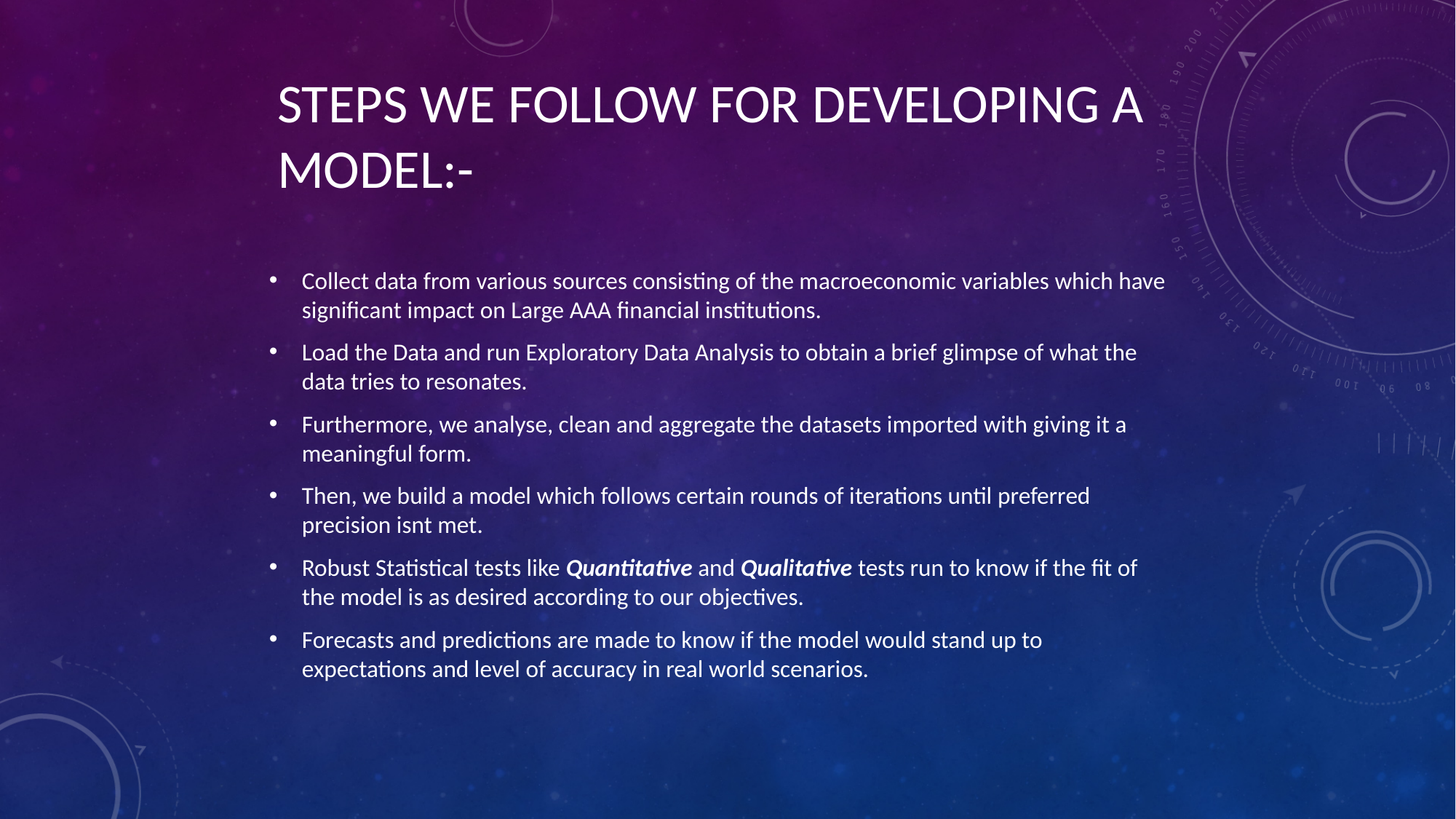

# Steps we follow for Developing a model:-
Collect data from various sources consisting of the macroeconomic variables which have significant impact on Large AAA financial institutions.
Load the Data and run Exploratory Data Analysis to obtain a brief glimpse of what the data tries to resonates.
Furthermore, we analyse, clean and aggregate the datasets imported with giving it a meaningful form.
Then, we build a model which follows certain rounds of iterations until preferred precision isnt met.
Robust Statistical tests like Quantitative and Qualitative tests run to know if the fit of the model is as desired according to our objectives.
Forecasts and predictions are made to know if the model would stand up to expectations and level of accuracy in real world scenarios.